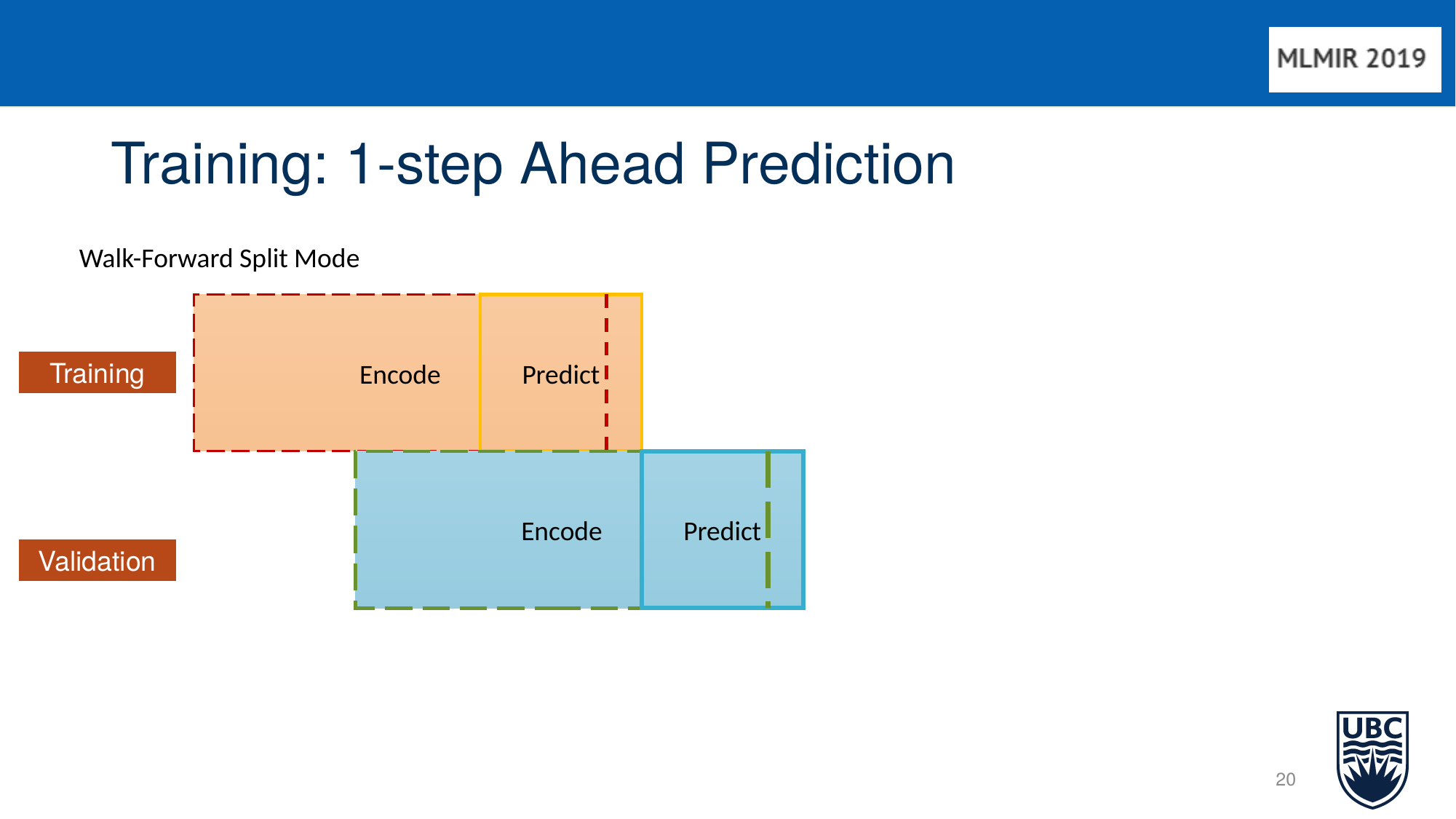

# Training: 1-step Ahead Prediction
Walk-Forward Split Mode
Predict
Encode
Training
Predict
Encode
Validation
20